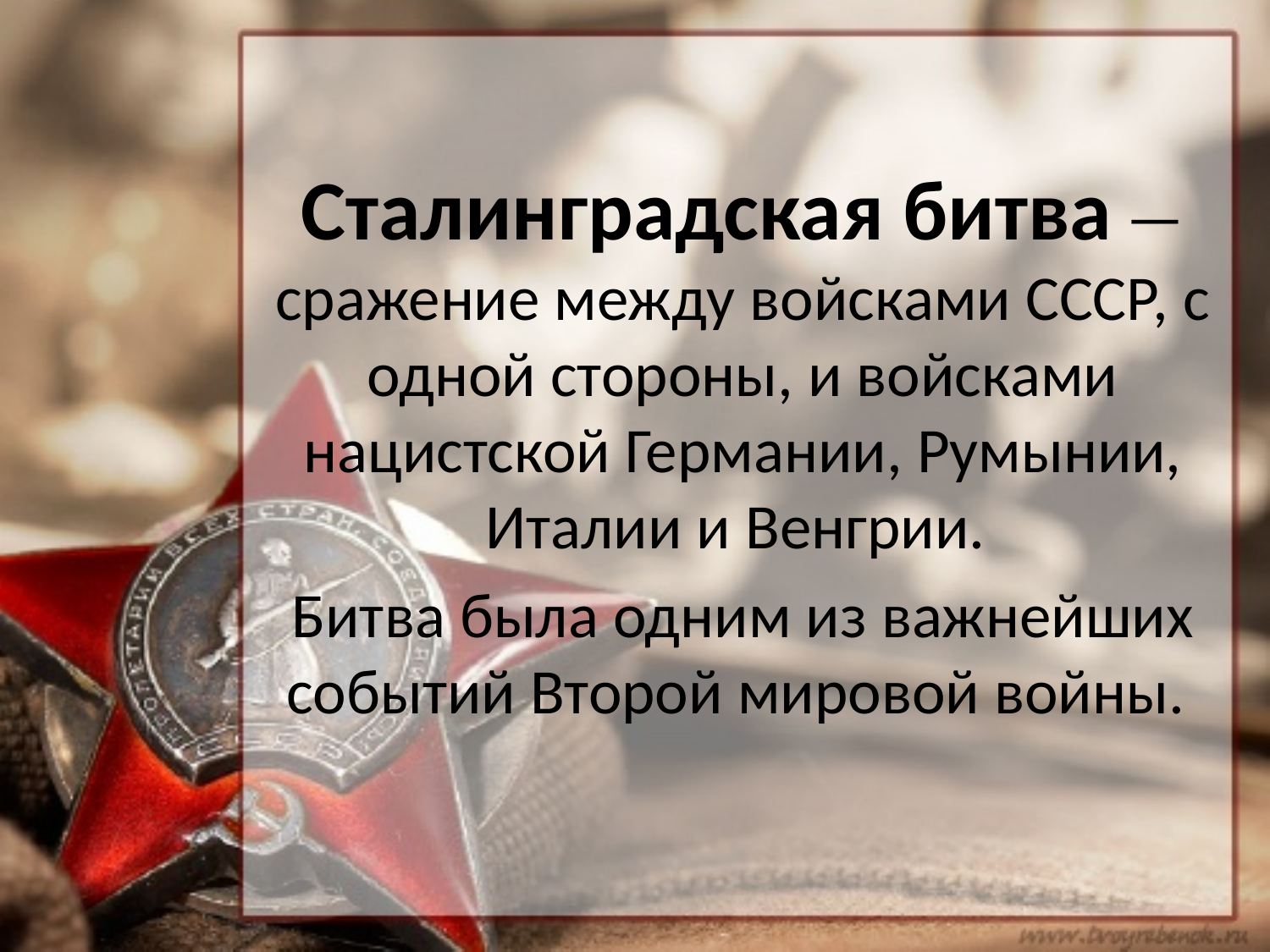

Сталинградская битва — сражение между войсками СССР, с одной стороны, и войсками нацистской Германии, Румынии, Италии и Венгрии.
Битва была одним из важнейших событий Второй мировой войны.